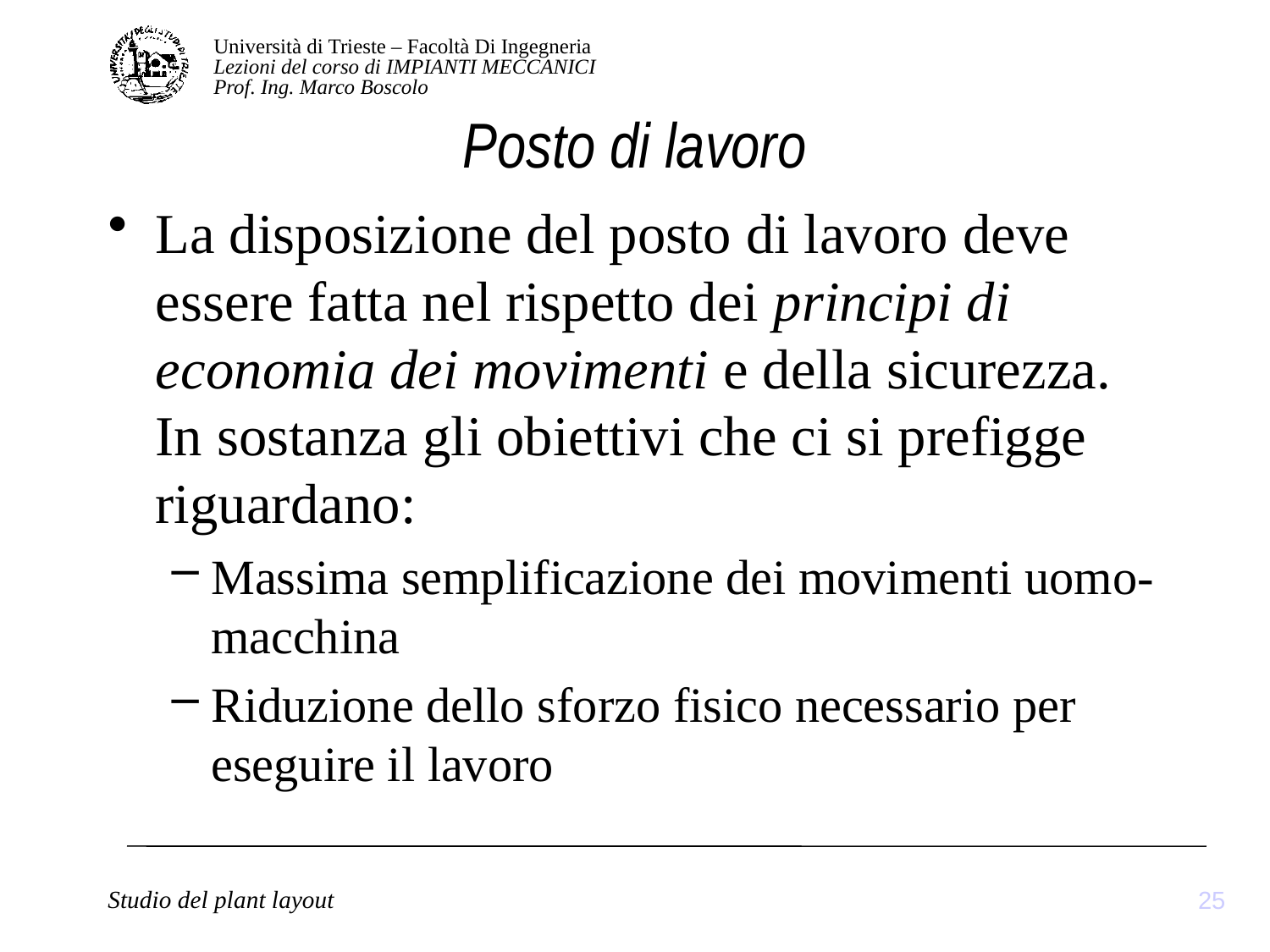

# Posto di lavoro
La disposizione del posto di lavoro deve essere fatta nel rispetto dei principi di economia dei movimenti e della sicurezza. In sostanza gli obiettivi che ci si prefigge riguardano:
Massima semplificazione dei movimenti uomo-macchina
Riduzione dello sforzo fisico necessario per eseguire il lavoro
25